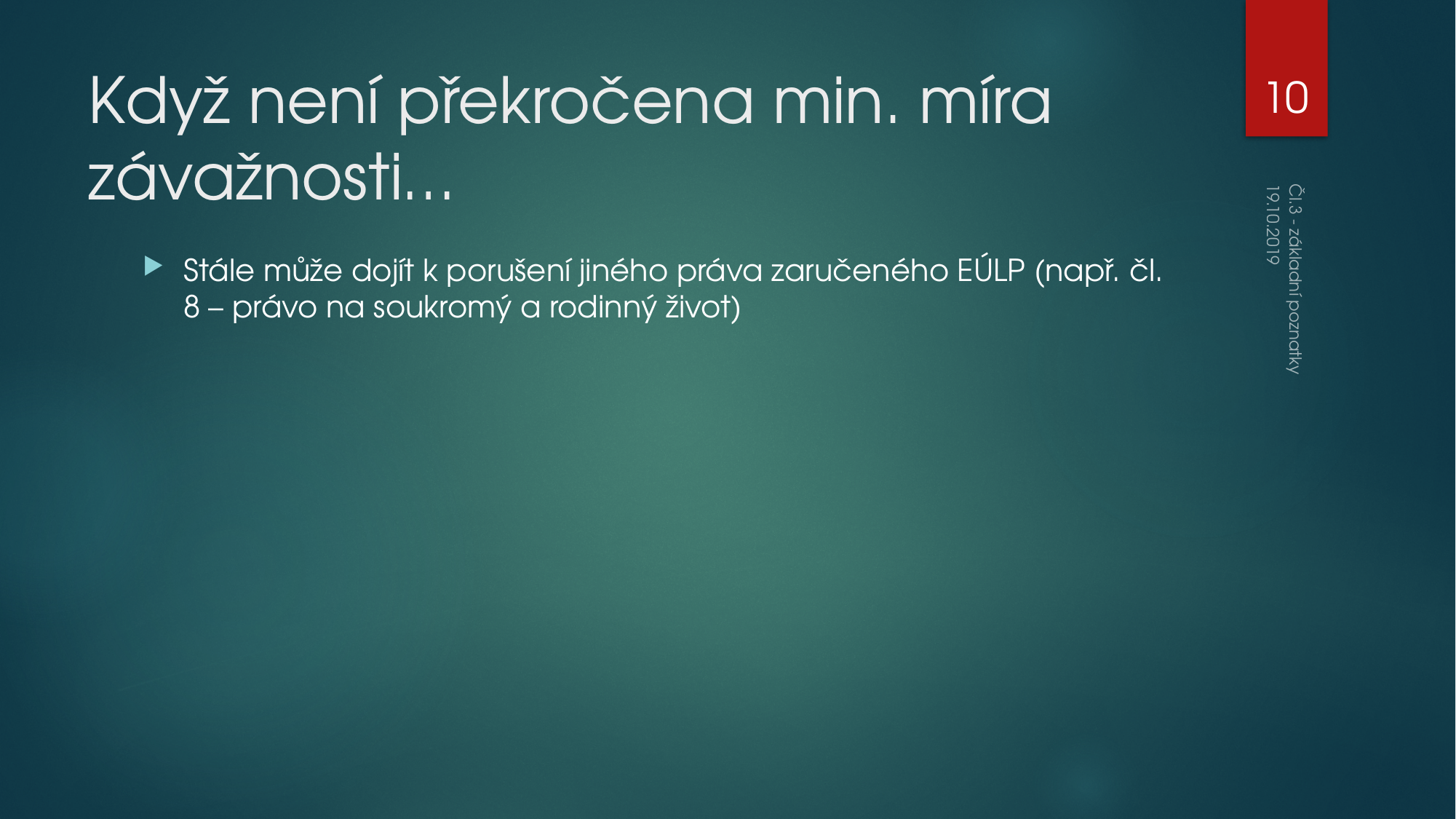

10
# Když není překročena min. míra závažnosti…
19.10.2019
Stále může dojít k porušení jiného práva zaručeného EÚLP (např. čl. 8 – právo na soukromý a rodinný život)
Čl.3 - základní poznatky